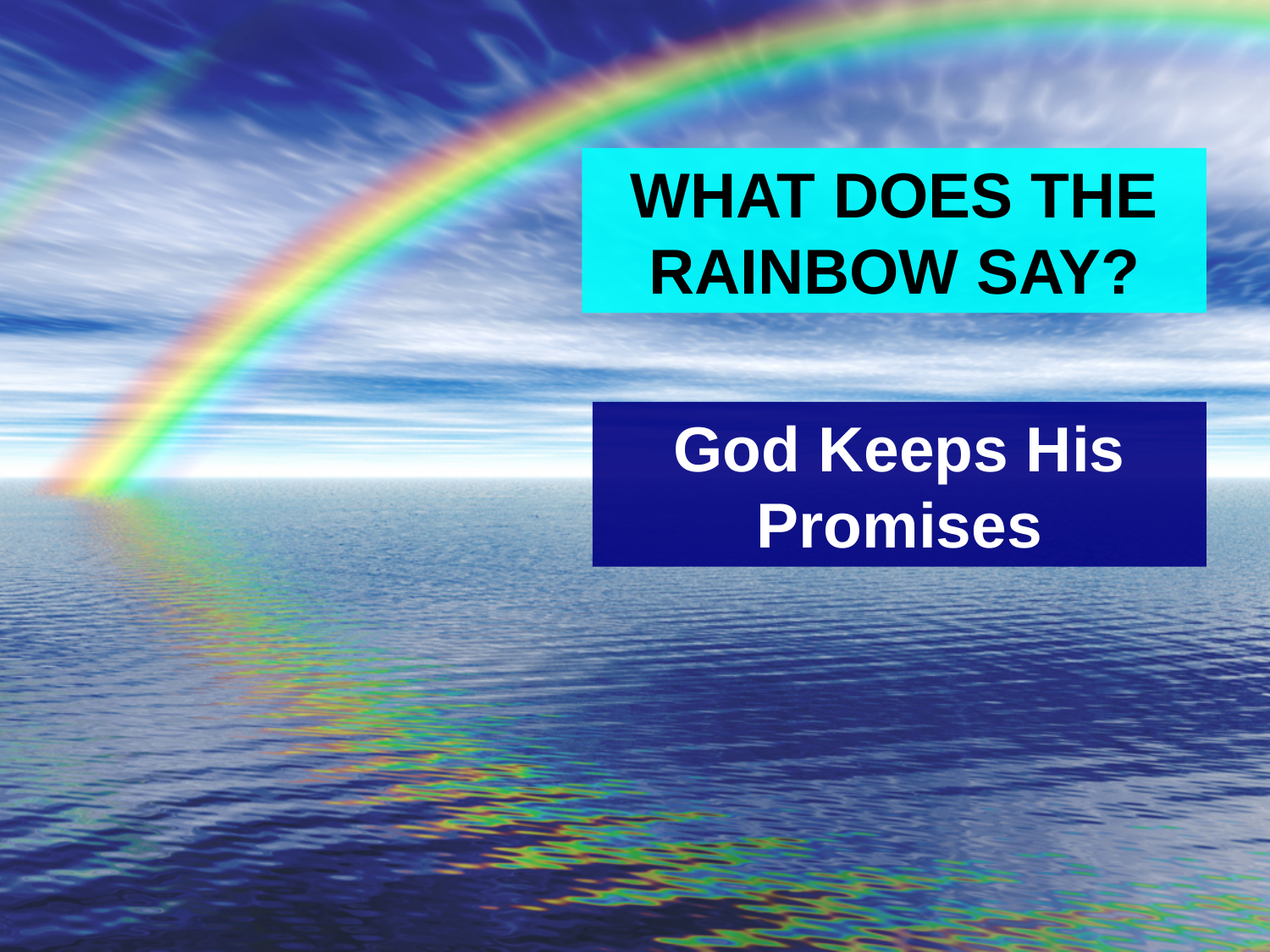

WHAT DOES THE RAINBOW SAY?
God Keeps His Promises